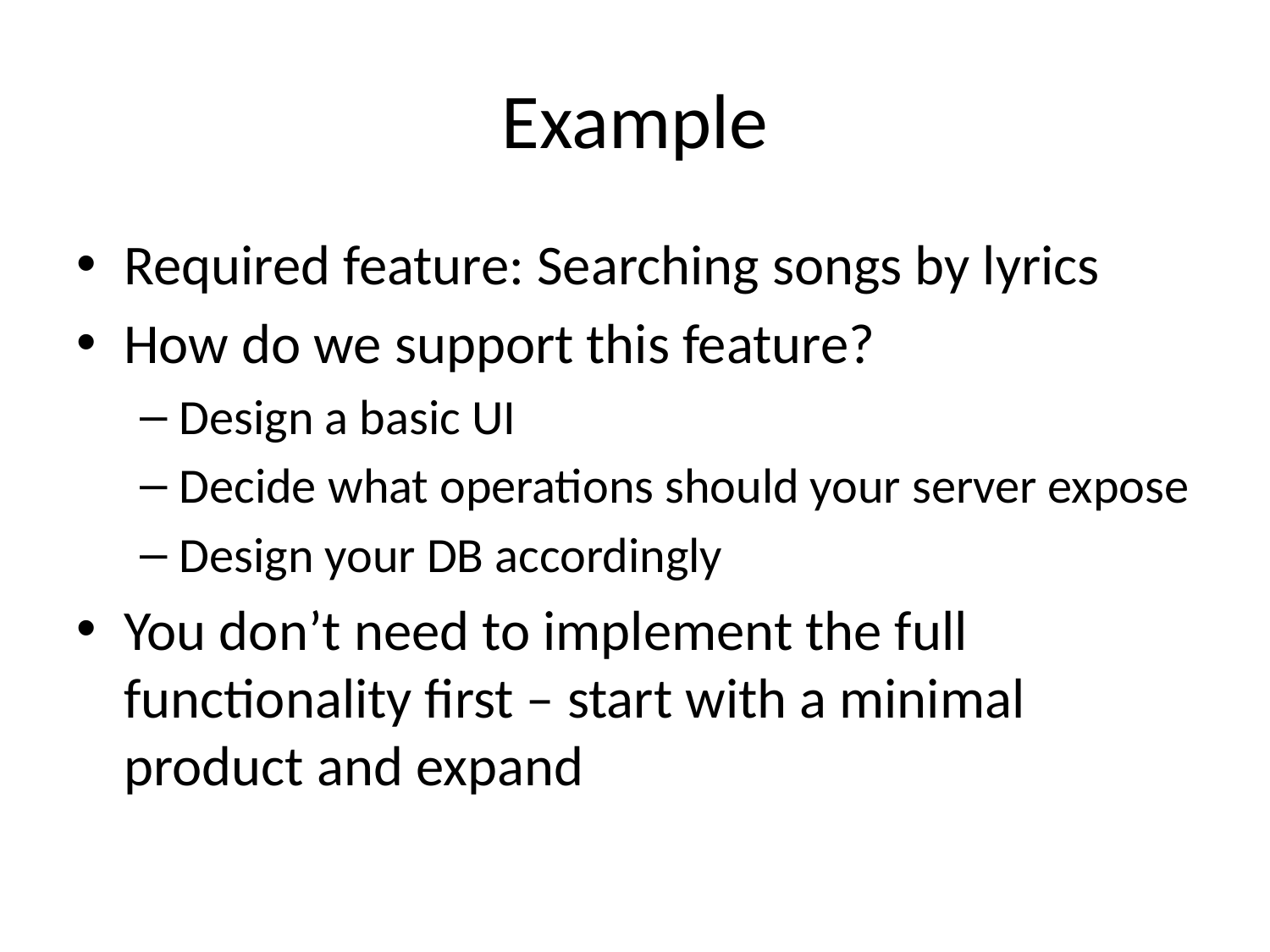

# Example
Required feature: Searching songs by lyrics
How do we support this feature?
Design a basic UI
Decide what operations should your server expose
Design your DB accordingly
You don’t need to implement the full functionality first – start with a minimal product and expand